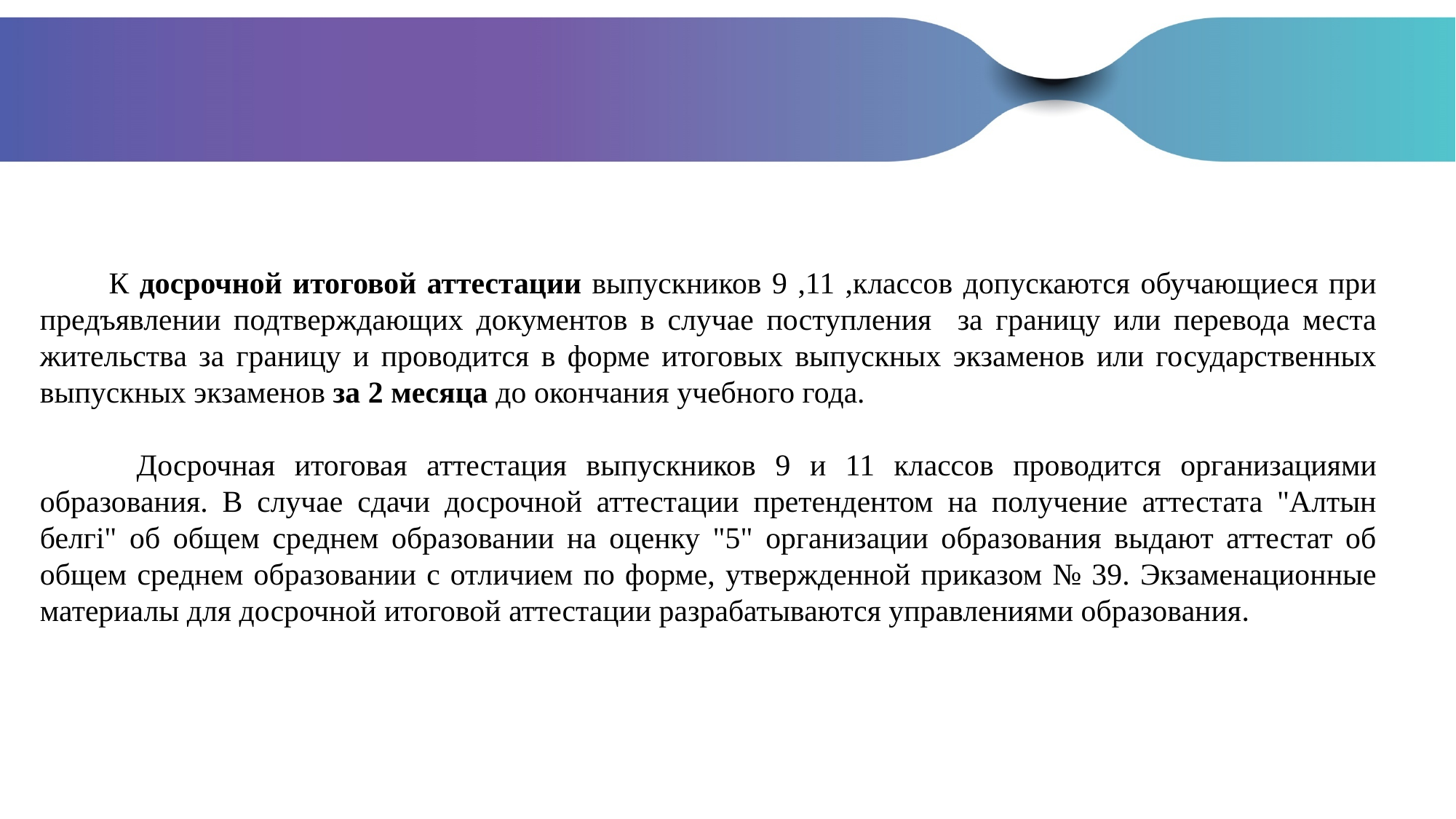

К досрочной итоговой аттестации выпускников 9 ,11 ,классов допускаются обучающиеся при предъявлении подтверждающих документов в случае поступления  за границу или перевода места жительства за границу и проводится в форме итоговых выпускных экзаменов или государственных выпускных экзаменов за 2 месяца до окончания учебного года.

     Досрочная итоговая аттестация выпускников 9 и 11 классов проводится организациями образования. В случае сдачи досрочной аттестации претендентом на получение аттестата "Алтын белгі" об общем среднем образовании на оценку "5" организации образования выдают аттестат об общем среднем образовании с отличием по форме, утвержденной приказом № 39. Экзаменационные материалы для досрочной итоговой аттестации разрабатываются управлениями образования.